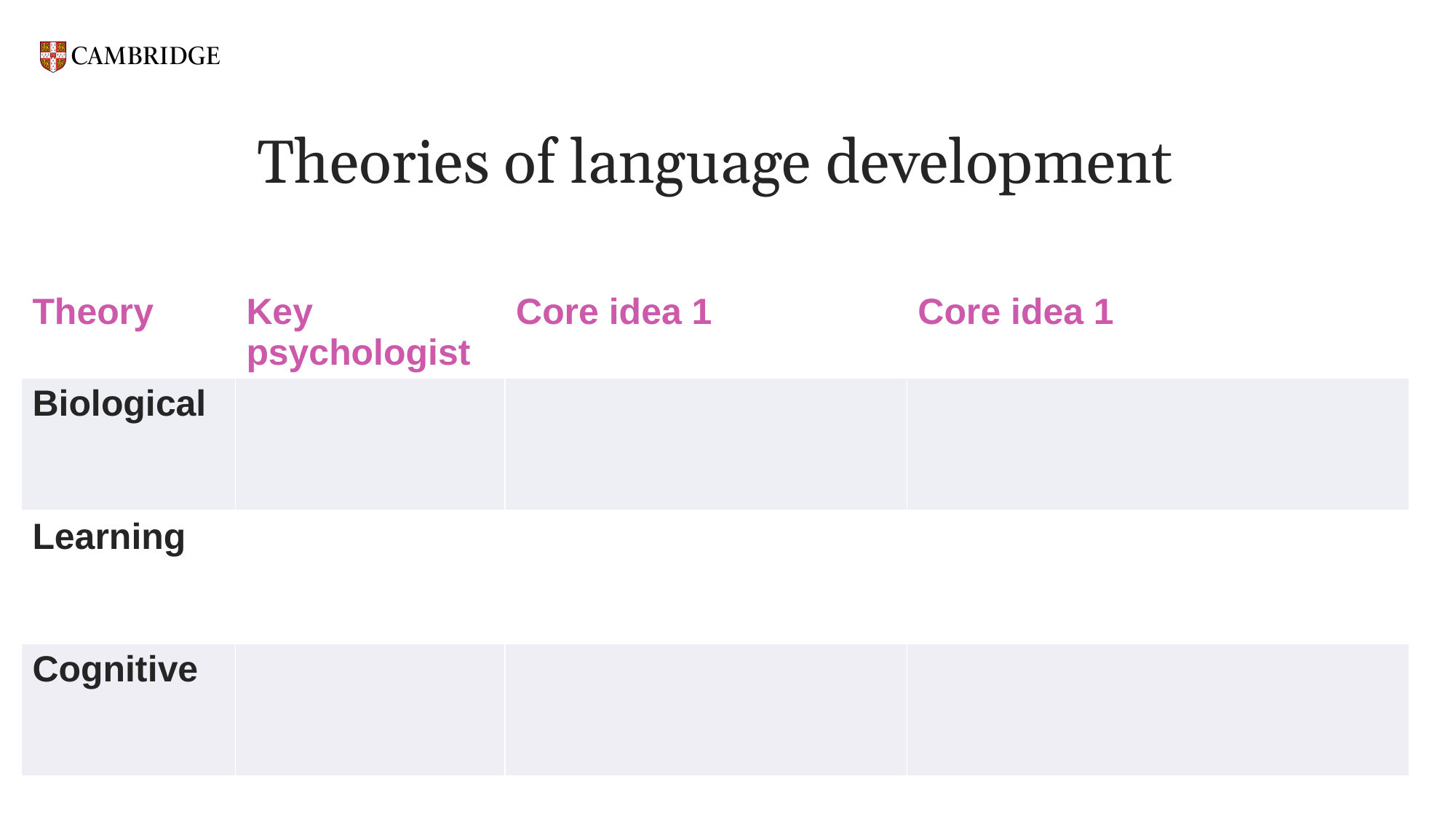

# Theories of language development
|  |  |  |  |
| --- | --- | --- | --- |
| Theory | Key psychologist | Core idea 1 | Core idea 1 |
| Biological |  |  |  |
| Learning |  |  |  |
| Cognitive |  |  |  |